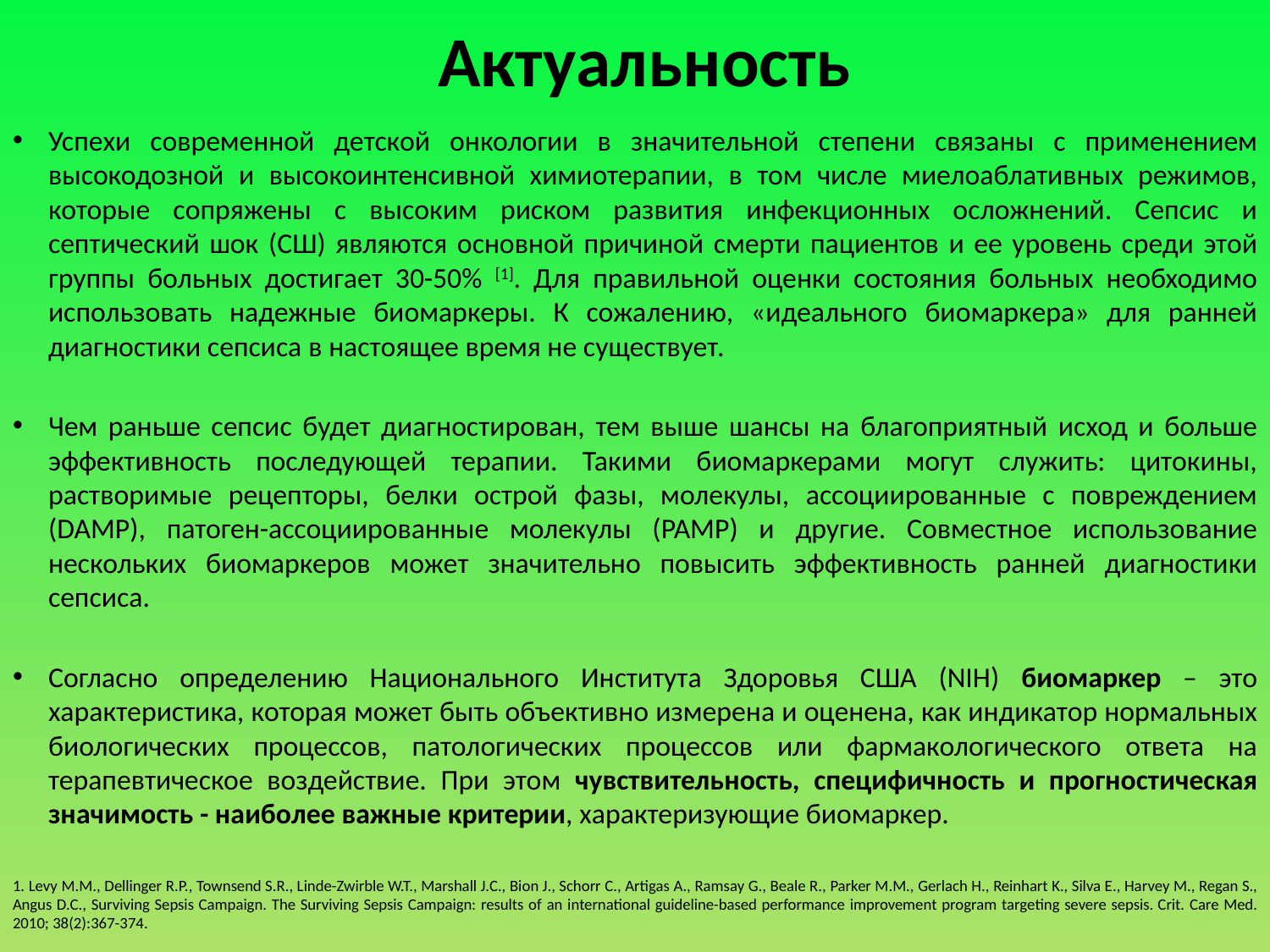

# Актуальность
Успехи современной детской онкологии в значительной степени связаны с применением высокодозной и высокоинтенсивной химиотерапии, в том числе миелоаблативных режимов, которые сопряжены с высоким риском развития инфекционных осложнений. Сепсис и септический шок (СШ) являются основной причиной смерти пациентов и ее уровень среди этой группы больных достигает 30-50% [1]. Для правильной оценки состояния больных необходимо использовать надежные биомаркеры. К сожалению, «идеального биомаркера» для ранней диагностики сепсиса в настоящее время не существует.

Чем раньше сепсис будет диагностирован, тем выше шансы на благоприятный исход и больше эффективность последующей терапии. Такими биомаркерами могут служить: цитокины, растворимые рецепторы, белки острой фазы, молекулы, ассоциированные с повреждением (DAMP), патоген-ассоциированные молекулы (PAMP) и другие. Совместное использование нескольких биомаркеров может значительно повысить эффективность ранней диагностики сепсиса.

Согласно определению Национального Института Здоровья США (NIH) биомаркер – это характеристика, которая может быть объективно измерена и оценена, как индикатор нормальных биологических процессов, патологических процессов или фармакологического ответа на терапевтическое воздействие. При этом чувствительность, специфичность и прогностическая значимость - наиболее важные критерии, характеризующие биомаркер.

1. Levy M.M., Dellinger R.P., Townsend S.R., Linde-Zwirble W.T., Marshall J.C., Bion J., Schorr C., Artigas A., Ramsay G., Beale R., Parker M.M., Gerlach H., Reinhart K., Silva E., Harvey M., Regan S., Angus D.C., Surviving Sepsis Campaign. The Surviving Sepsis Campaign: results of an international guideline-based performance improvement program targeting severe sepsis. Сrit. Care Med. 2010; 38(2):367-374.